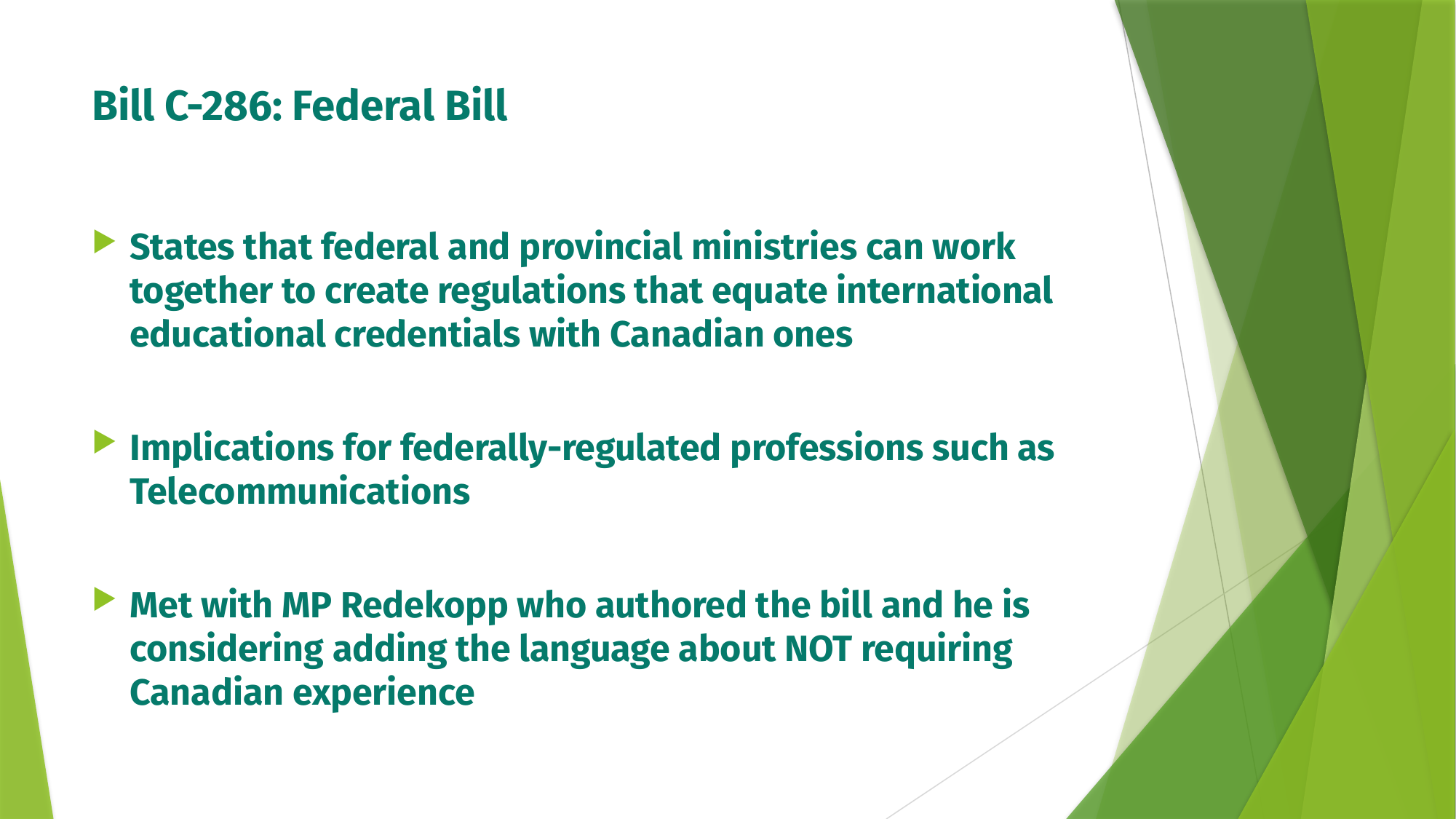

# Bill C-286: Federal Bill

States that federal and provincial ministries can work together to create regulations that equate international educational credentials with Canadian ones

Implications for federally-regulated professions such as Telecommunications

Met with MP Redekopp who authored the bill and he is considering adding the language about NOT requiring Canadian experience